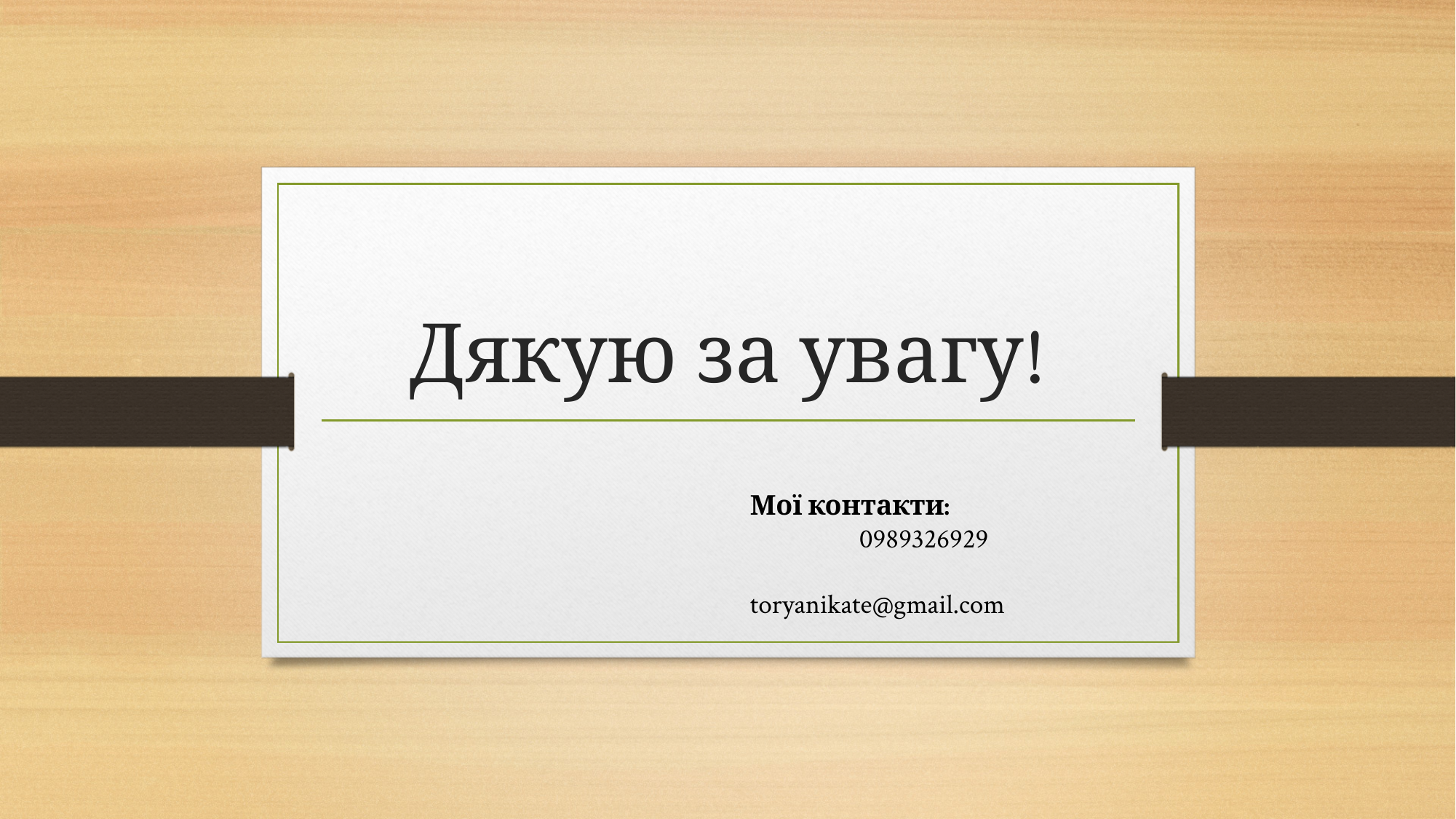

# Дякую за увагу!
Мої контакти:
	0989326929
	toryanikate@gmail.com